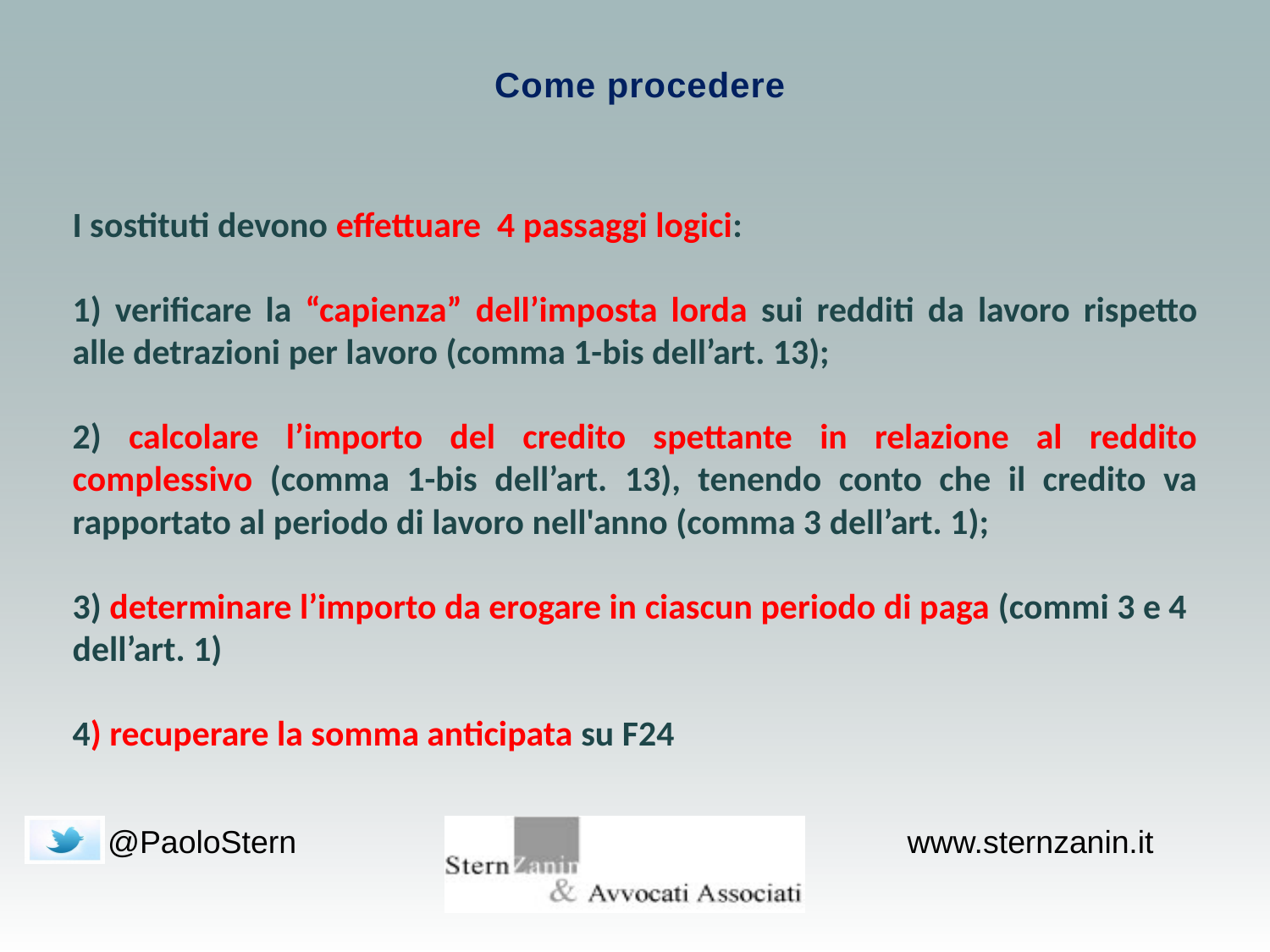

Come procedere
I sostituti devono effettuare  4 passaggi logici:

1) verificare la “capienza” dell’imposta lorda sui redditi da lavoro rispetto alle detrazioni per lavoro (comma 1-bis dell’art. 13);

2) calcolare l’importo del credito spettante in relazione al reddito complessivo (comma 1-bis dell’art. 13), tenendo conto che il credito va rapportato al periodo di lavoro nell'anno (comma 3 dell’art. 1);

3) determinare l’importo da erogare in ciascun periodo di paga (commi 3 e 4
dell’art. 1)

4) recuperare la somma anticipata su F24